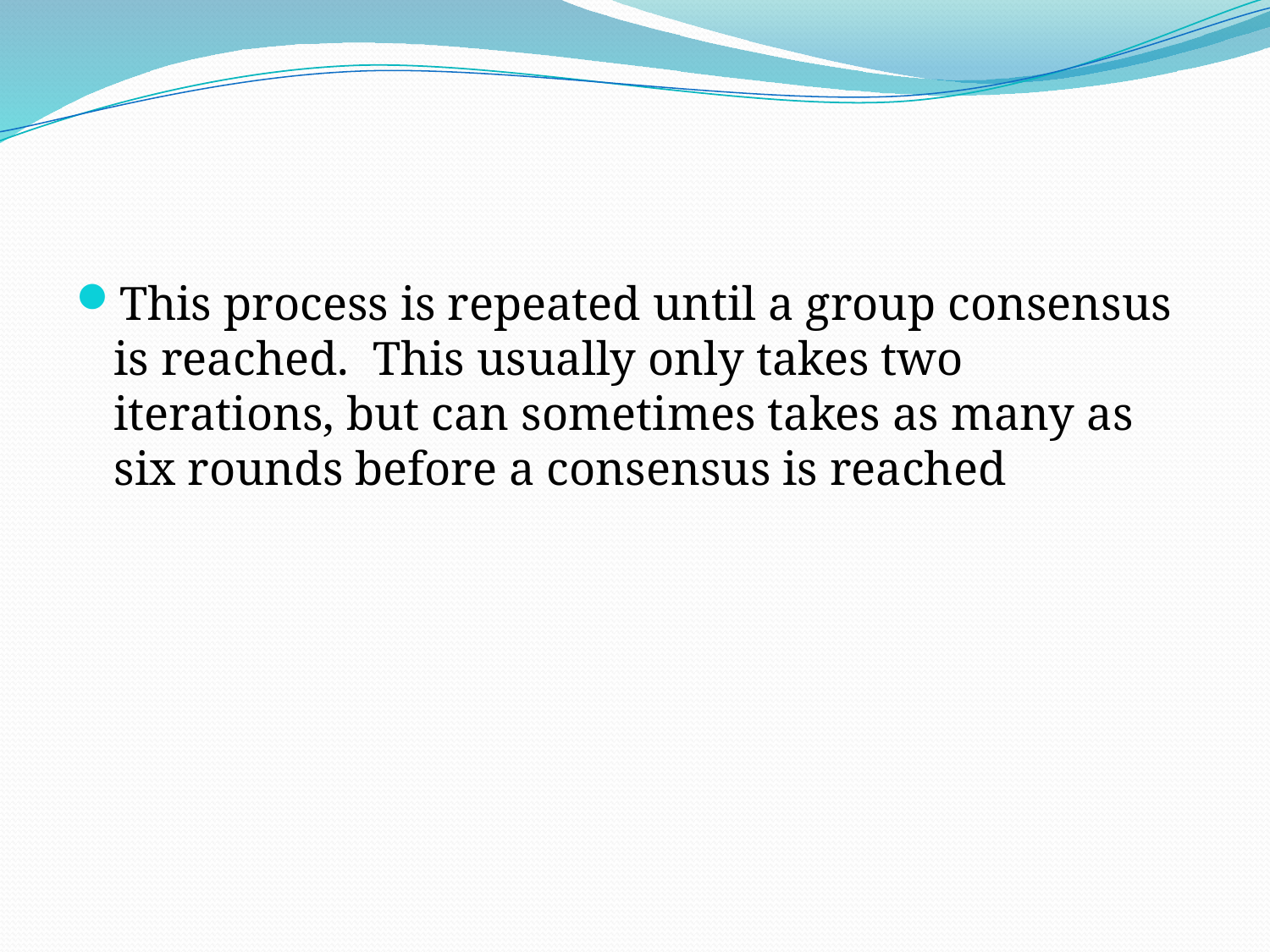

#
This process is repeated until a group consensus is reached.  This usually only takes two iterations, but can sometimes takes as many as six rounds before a consensus is reached